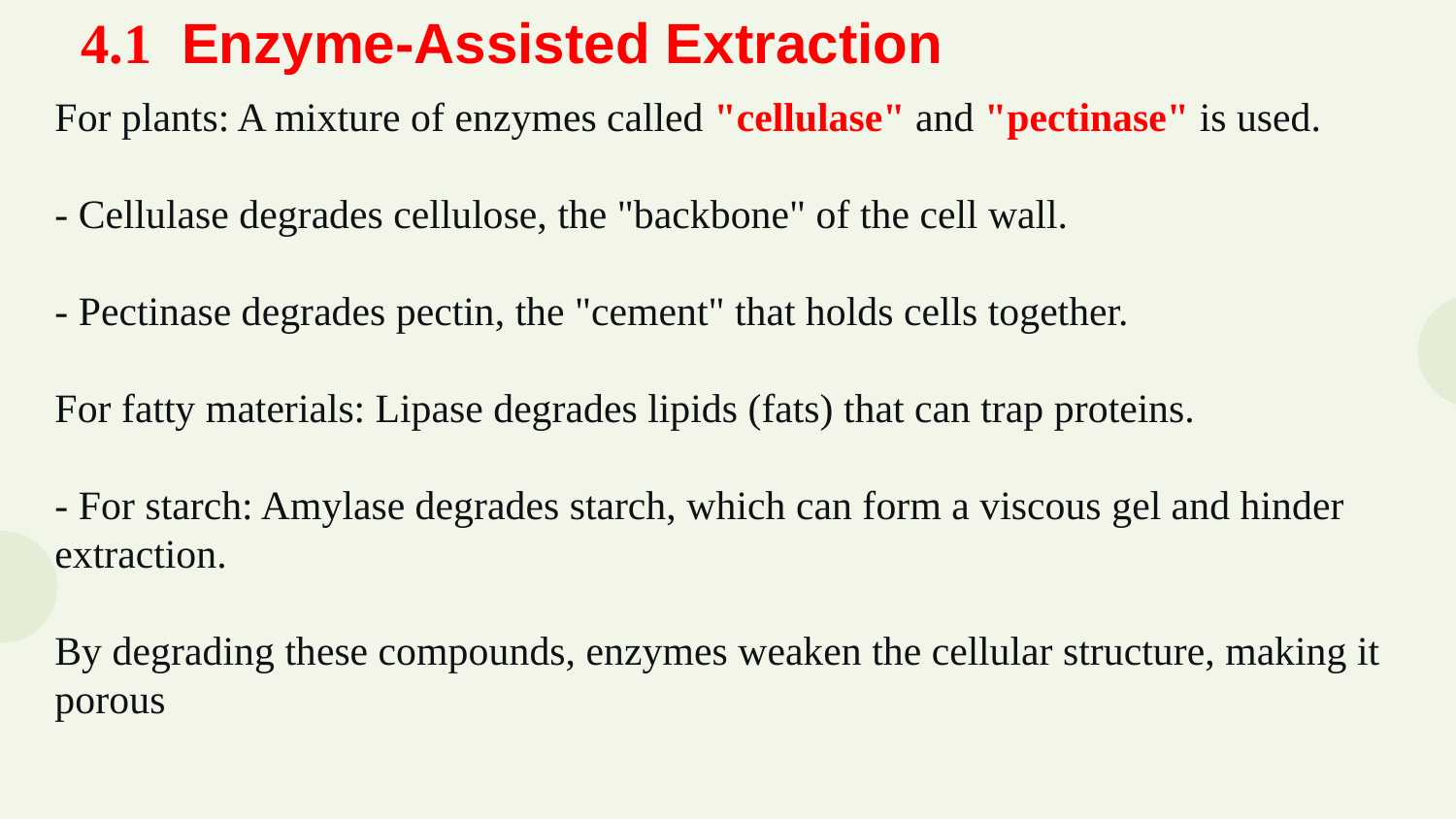

4.1  Enzyme-Assisted Extraction
For plants: A mixture of enzymes called "cellulase" and "pectinase" is used.

- Cellulase degrades cellulose, the "backbone" of the cell wall.

- Pectinase degrades pectin, the "cement" that holds cells together.

For fatty materials: Lipase degrades lipids (fats) that can trap proteins.

- For starch: Amylase degrades starch, which can form a viscous gel and hinder extraction.

By degrading these compounds, enzymes weaken the cellular structure, making it porous